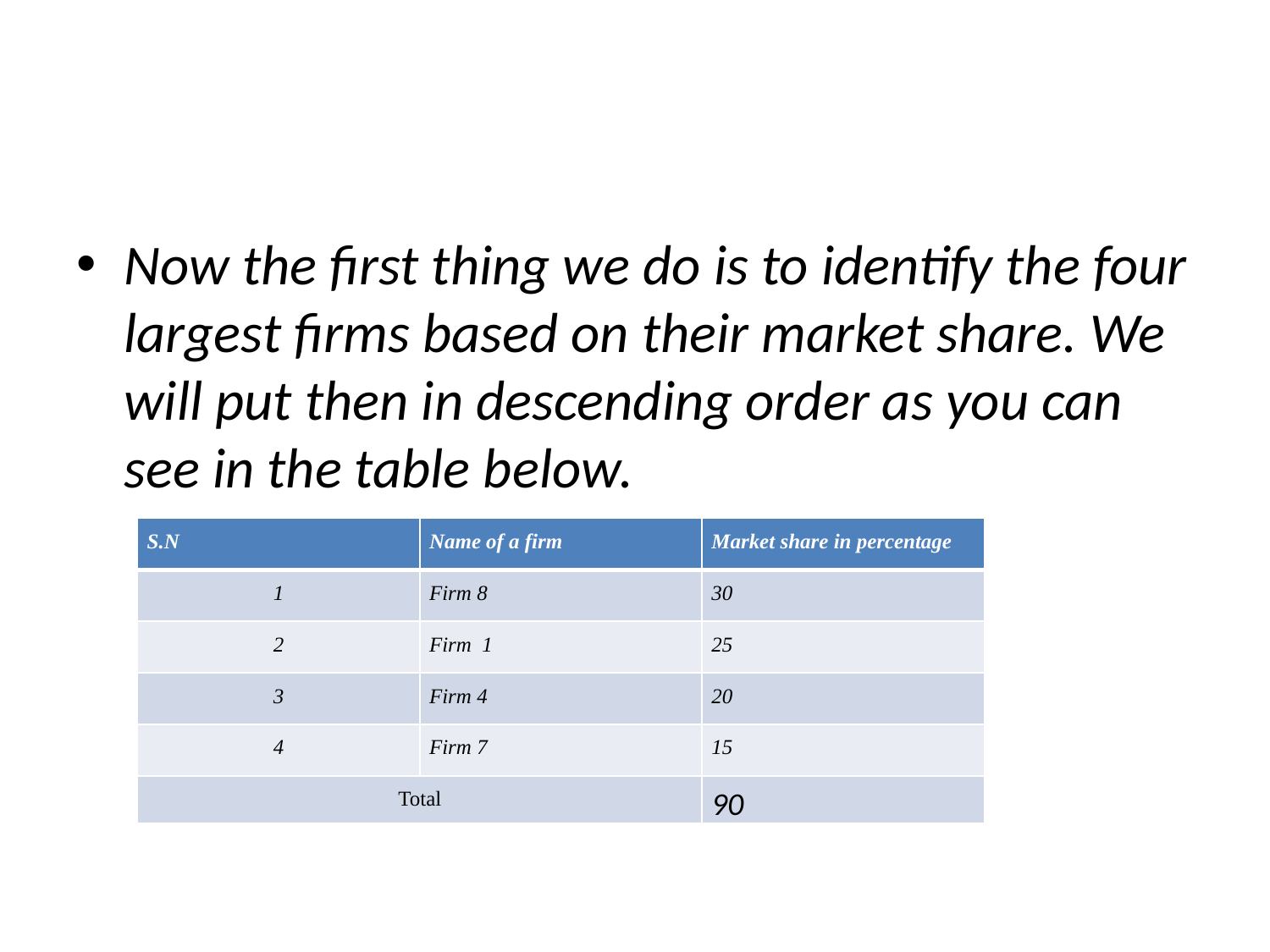

#
Now the first thing we do is to identify the four largest firms based on their market share. We will put then in descending order as you can see in the table below.

| S.N | Name of a firm | Market share in percentage |
| --- | --- | --- |
| 1 | Firm 8 | 30 |
| 2 | Firm 1 | 25 |
| 3 | Firm 4 | 20 |
| 4 | Firm 7 | 15 |
| Total |  | 90 |